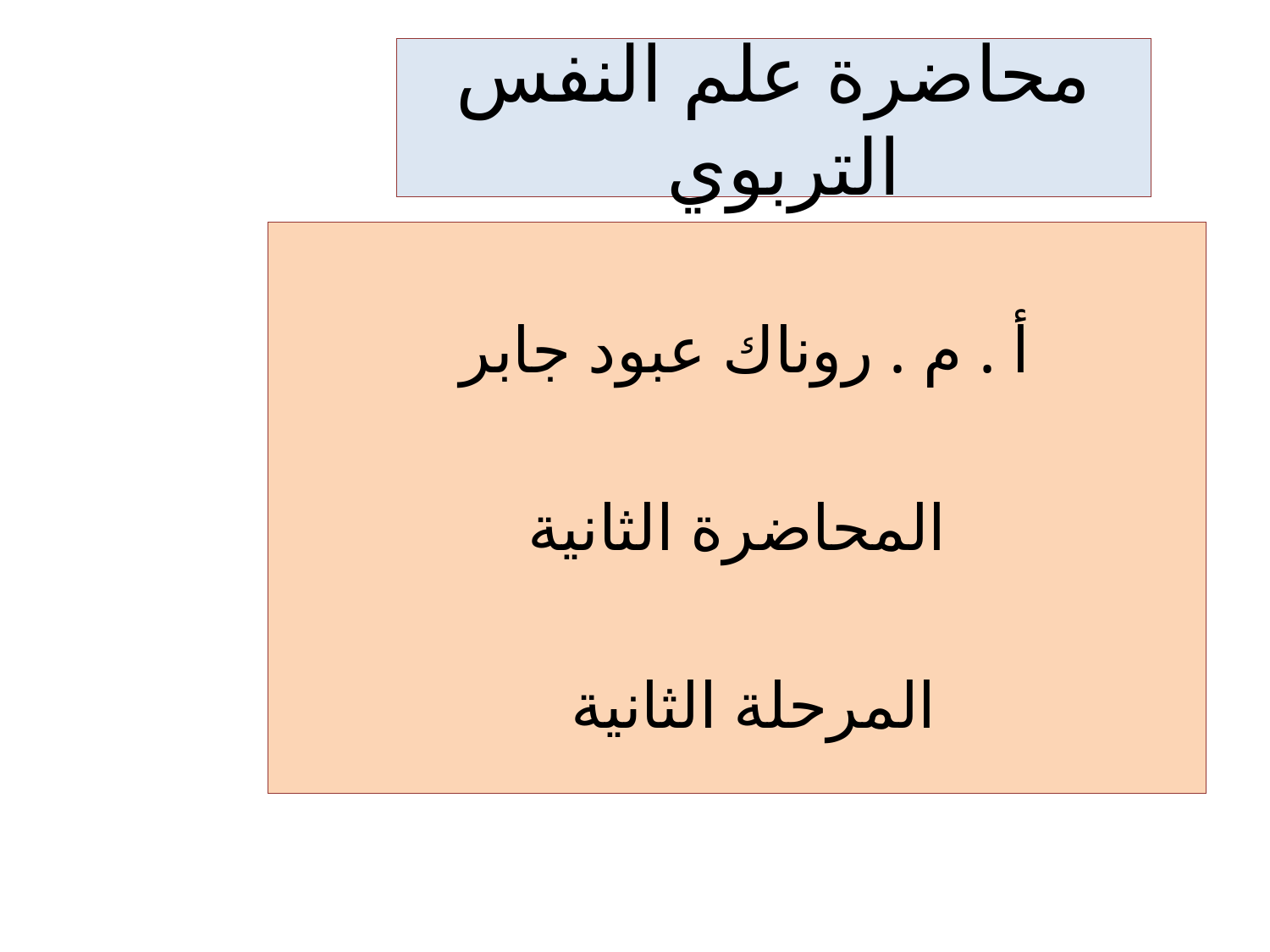

# محاضرة علم النفس التربوي

أ . م . روناك عبود جابر

المحاضرة الثانية

المرحلة الثانية